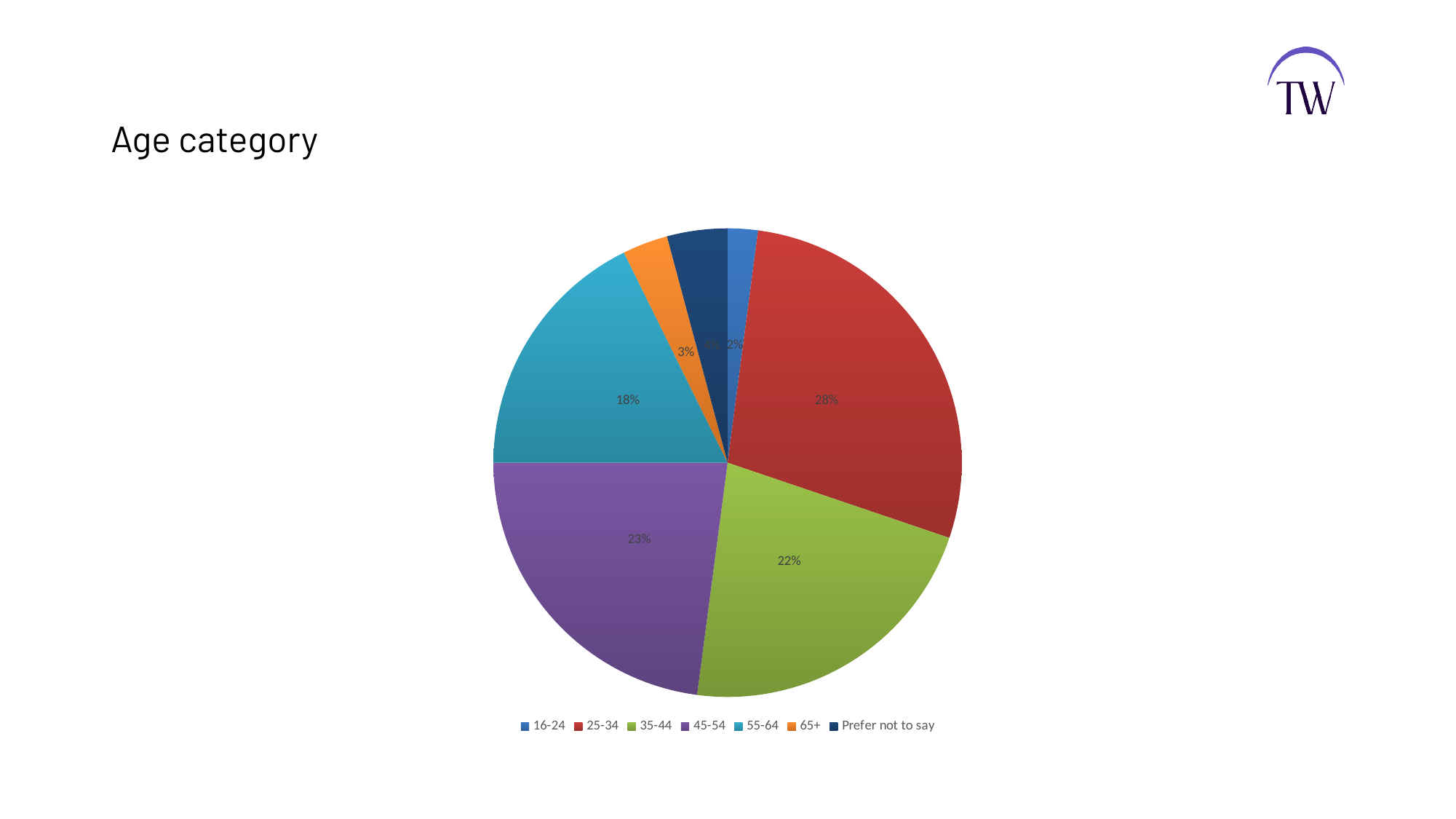

# Age category

### Chart

| Category |  |
|---|---|
| 16-24 | 0.0208 |
| 25-34 | 0.2813 |
| 35-44 | 0.2188 |
| 45-54 | 0.2292 |
| 55-64 | 0.1771 |
| 65+ | 0.0313 |
| Prefer not to say | 0.0417 |